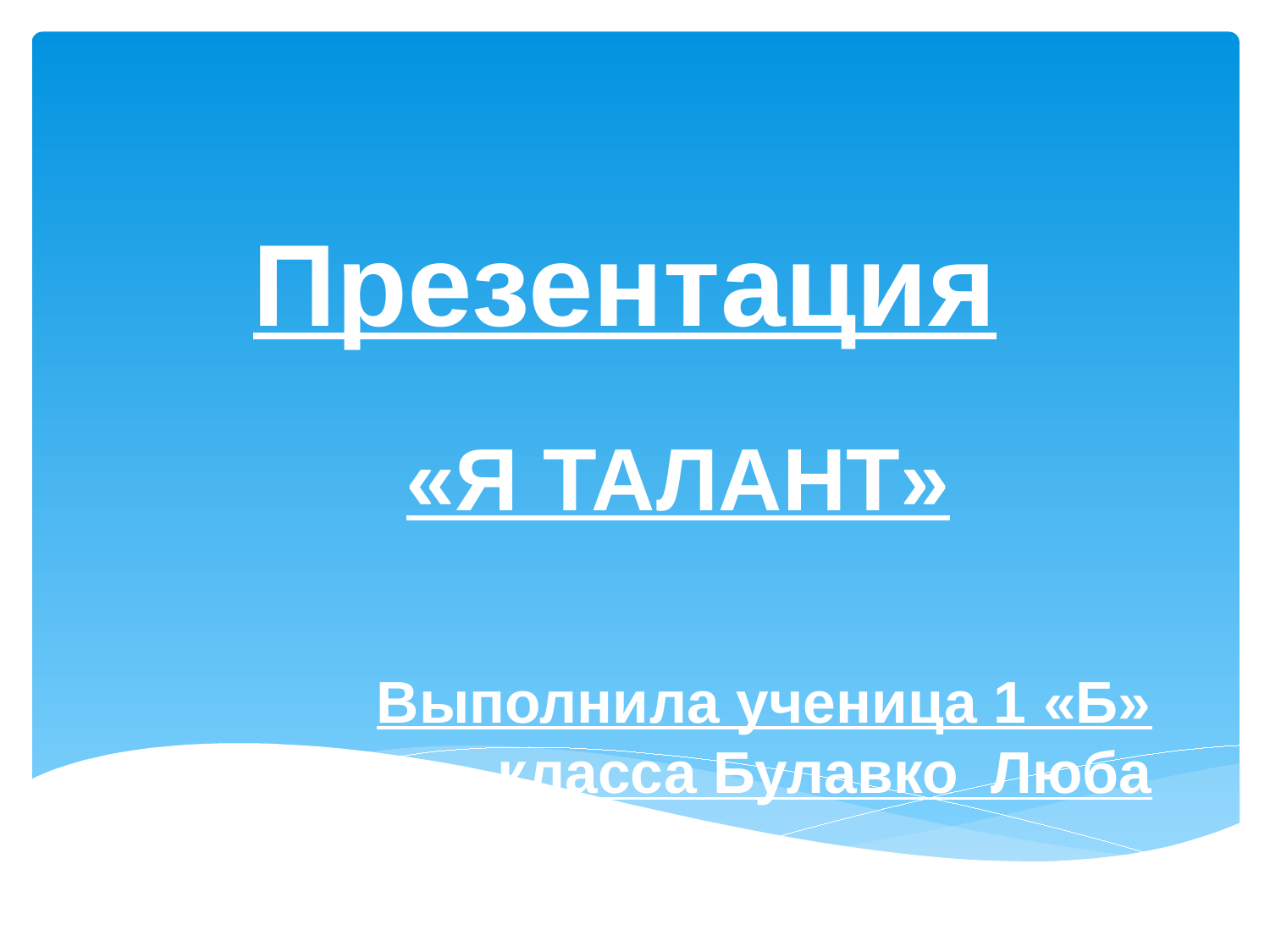

# Презентация
«Я ТАЛАНТ»

Выполнила ученица 1 «Б» класса Булавко  Люба